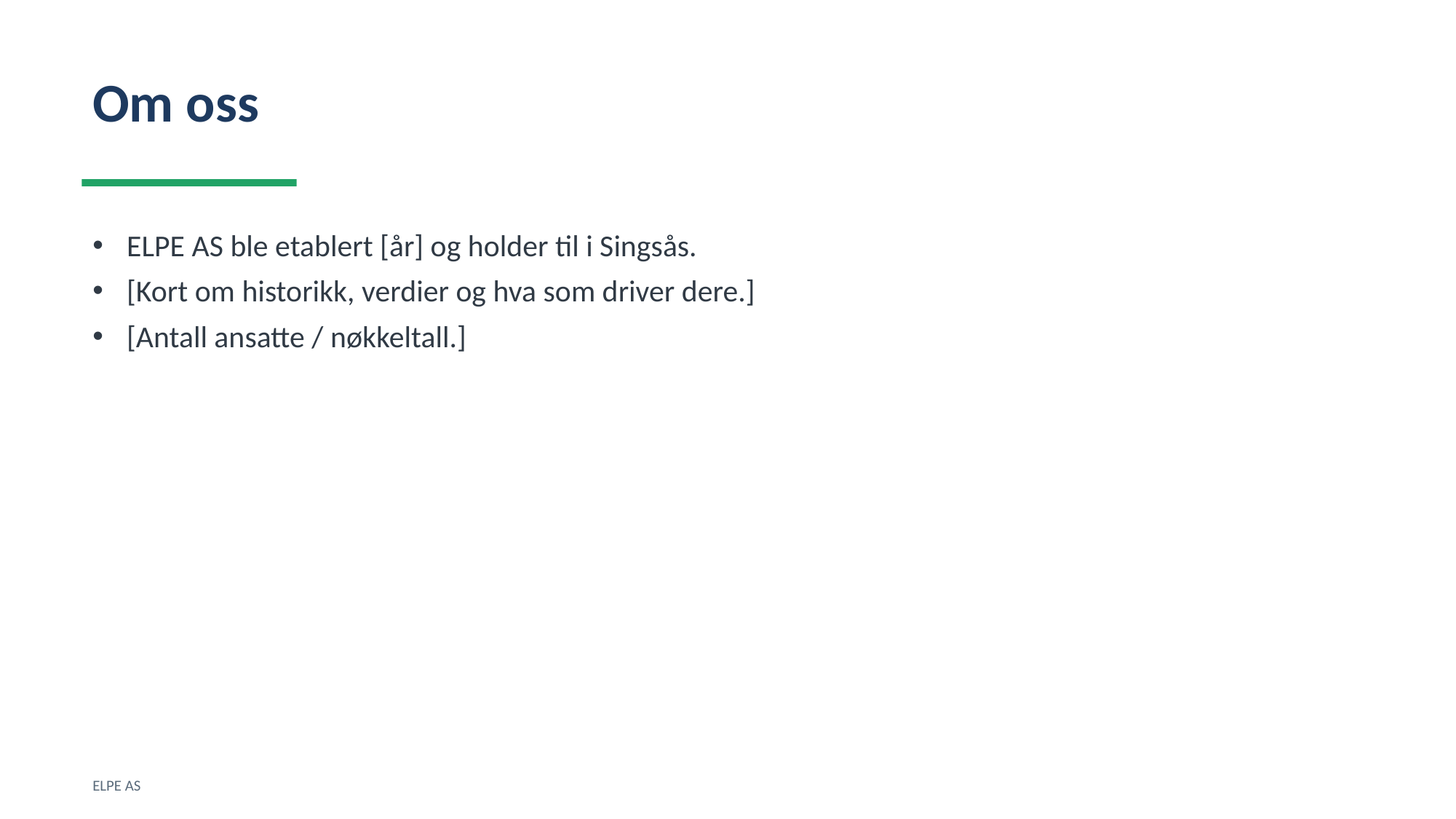

Om oss

ELPE AS ble etablert [år] og holder til i Singsås.
[Kort om historikk, verdier og hva som driver dere.]
[Antall ansatte / nøkkeltall.]
ELPE AS